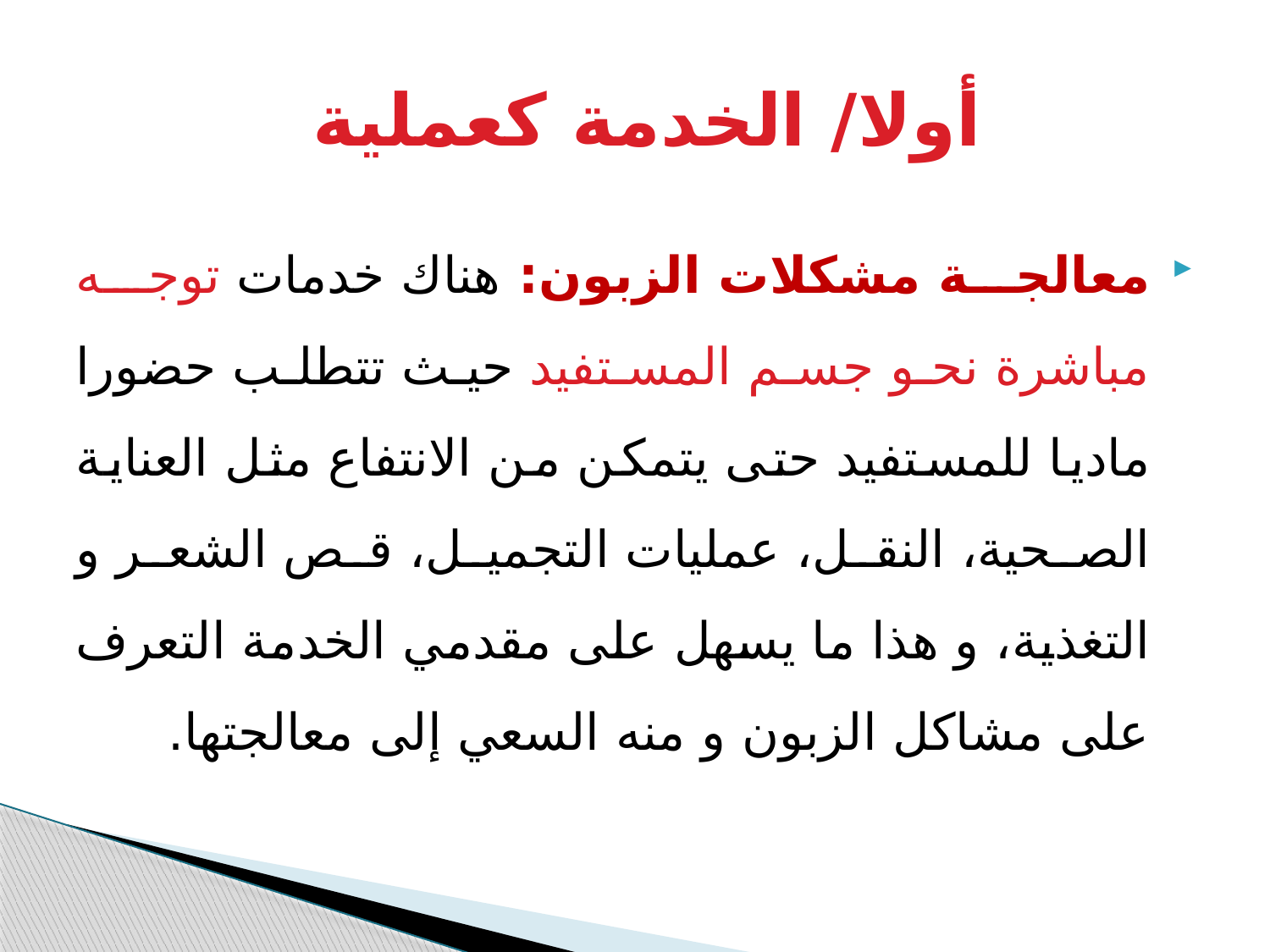

# أولا/ الخدمة كعملية
معالجة مشكلات الزبون: هناك خدمات توجه مباشرة نحو جسم المستفيد حيث تتطلب حضورا ماديا للمستفيد حتى يتمكن من الانتفاع مثل العناية الصحية، النقل، عمليات التجميل، قص الشعر و التغذية، و هذا ما يسهل على مقدمي الخدمة التعرف على مشاكل الزبون و منه السعي إلى معالجتها.